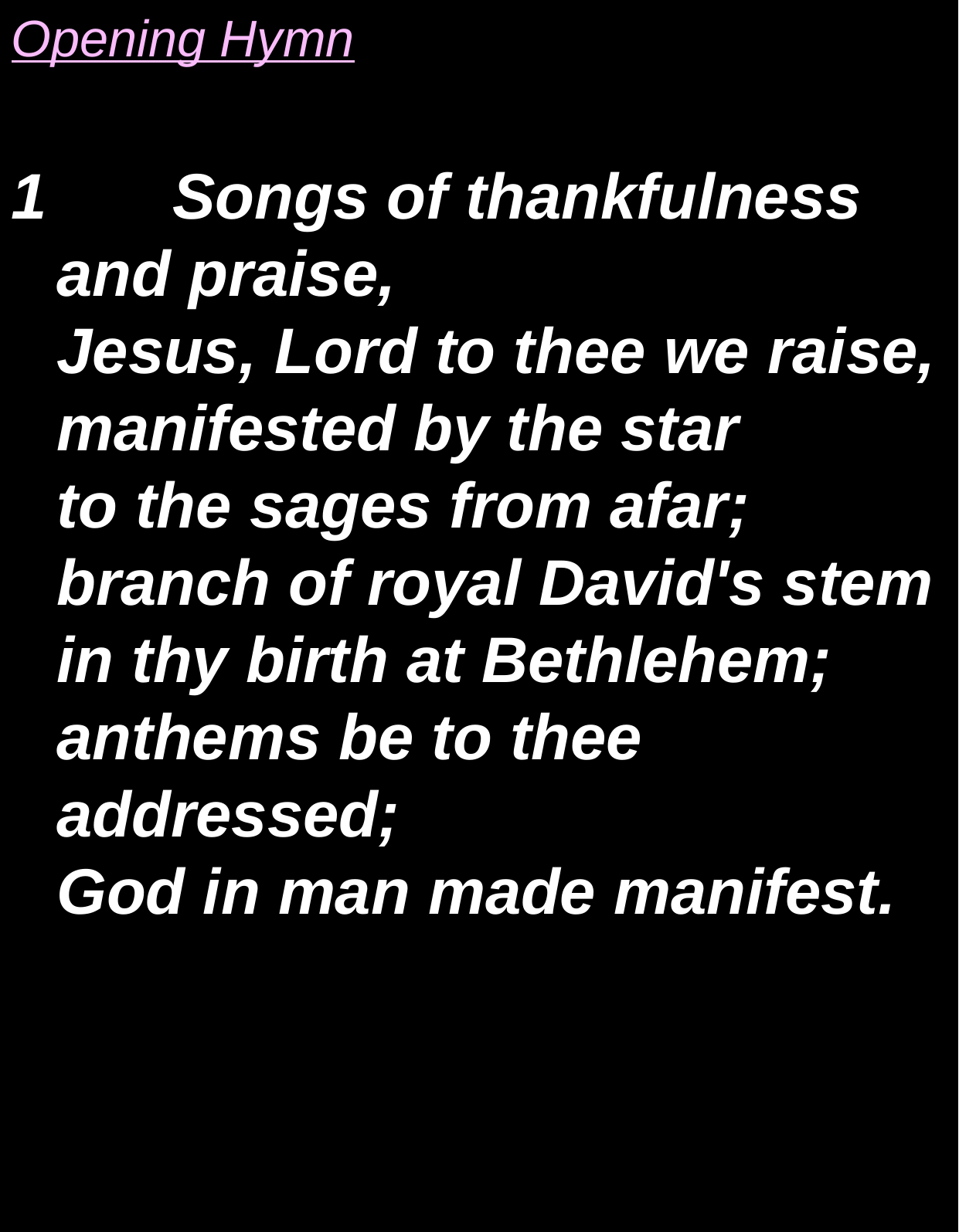

Opening Hymn

1 	Songs of thankfulness and praise,
	Jesus, Lord to thee we raise,
	manifested by the star
	to the sages from afar;
	branch of royal David's stem
	in thy birth at Bethlehem;
	anthems be to thee addressed;
	God in man made manifest.